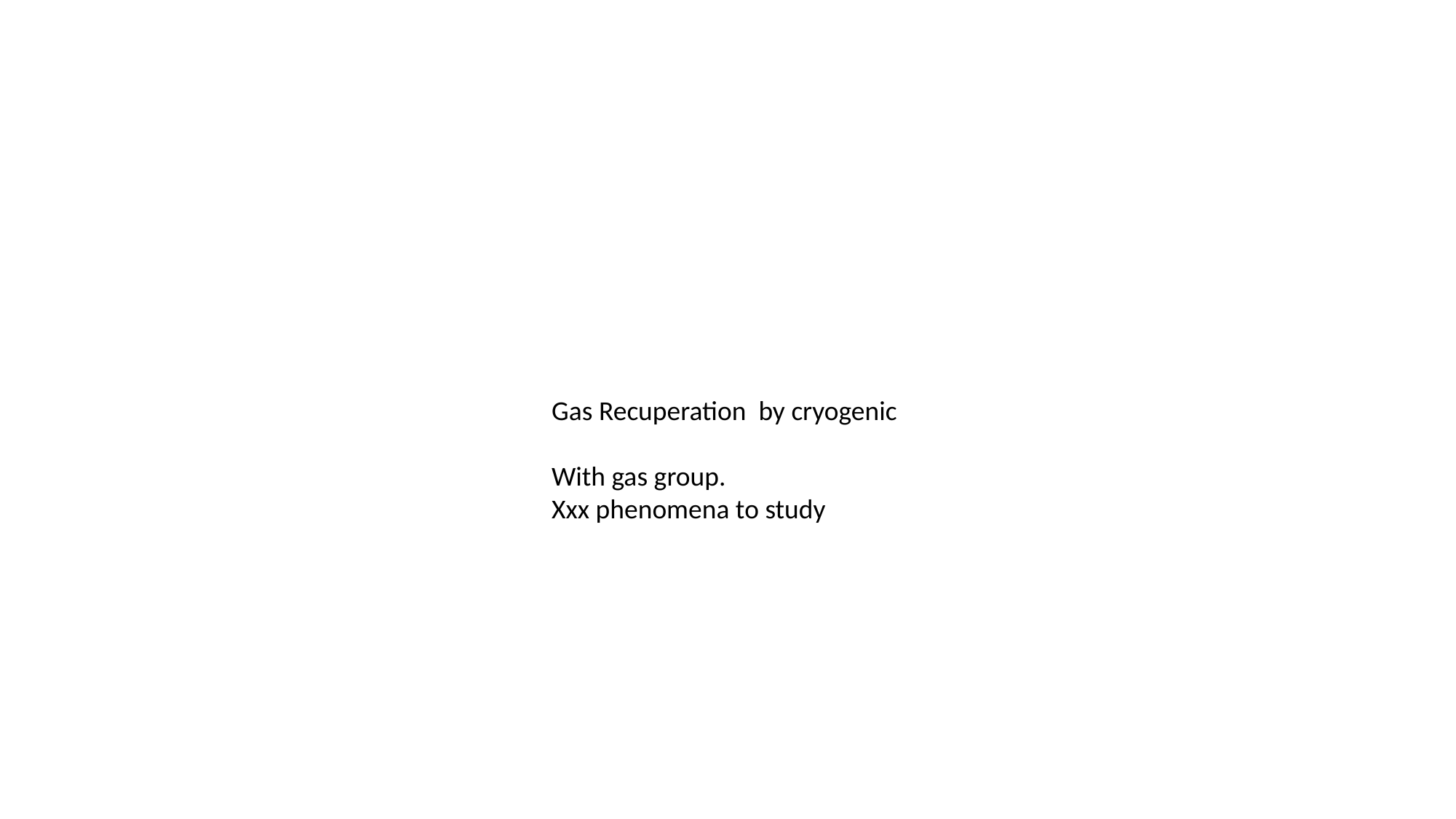

Gas Recuperation  by cryogenic

With gas group.
Xxx phenomena to study